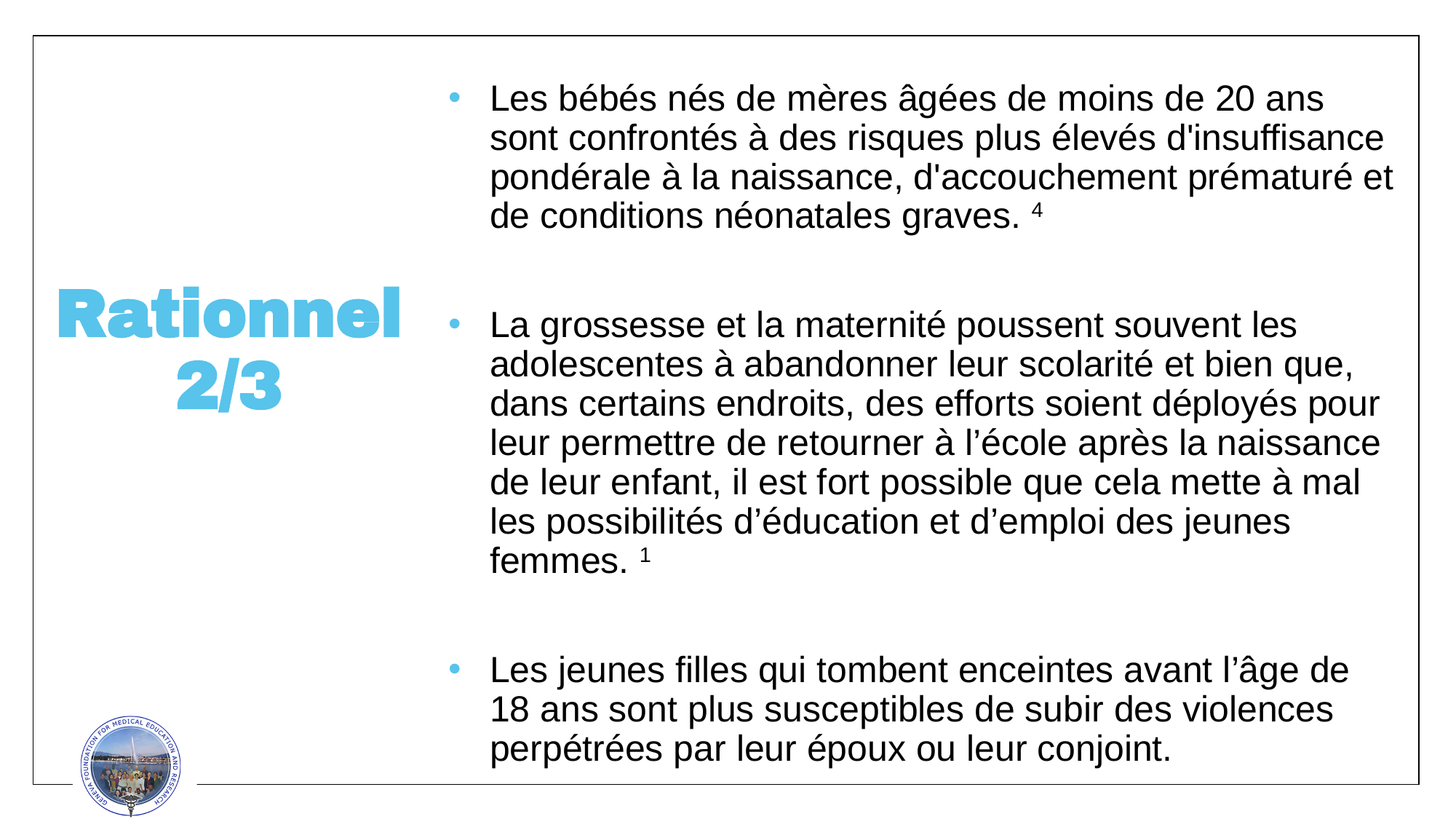

Les bébés nés de mères âgées de moins de 20 ans sont confrontés à des risques plus élevés d'insuffisance pondérale à la naissance, d'accouchement prématuré et de conditions néonatales graves. 4

La grossesse et la maternité poussent souvent les adolescentes à abandonner leur scolarité et bien que, dans certains endroits, des efforts soient déployés pour leur permettre de retourner à l’école après la naissance de leur enfant, il est fort possible que cela mette à mal les possibilités d’éducation et d’emploi des jeunes femmes. 1

Les jeunes filles qui tombent enceintes avant l’âge de 18 ans sont plus susceptibles de subir des violences perpétrées par leur époux ou leur conjoint.

# Rationnel 2/3